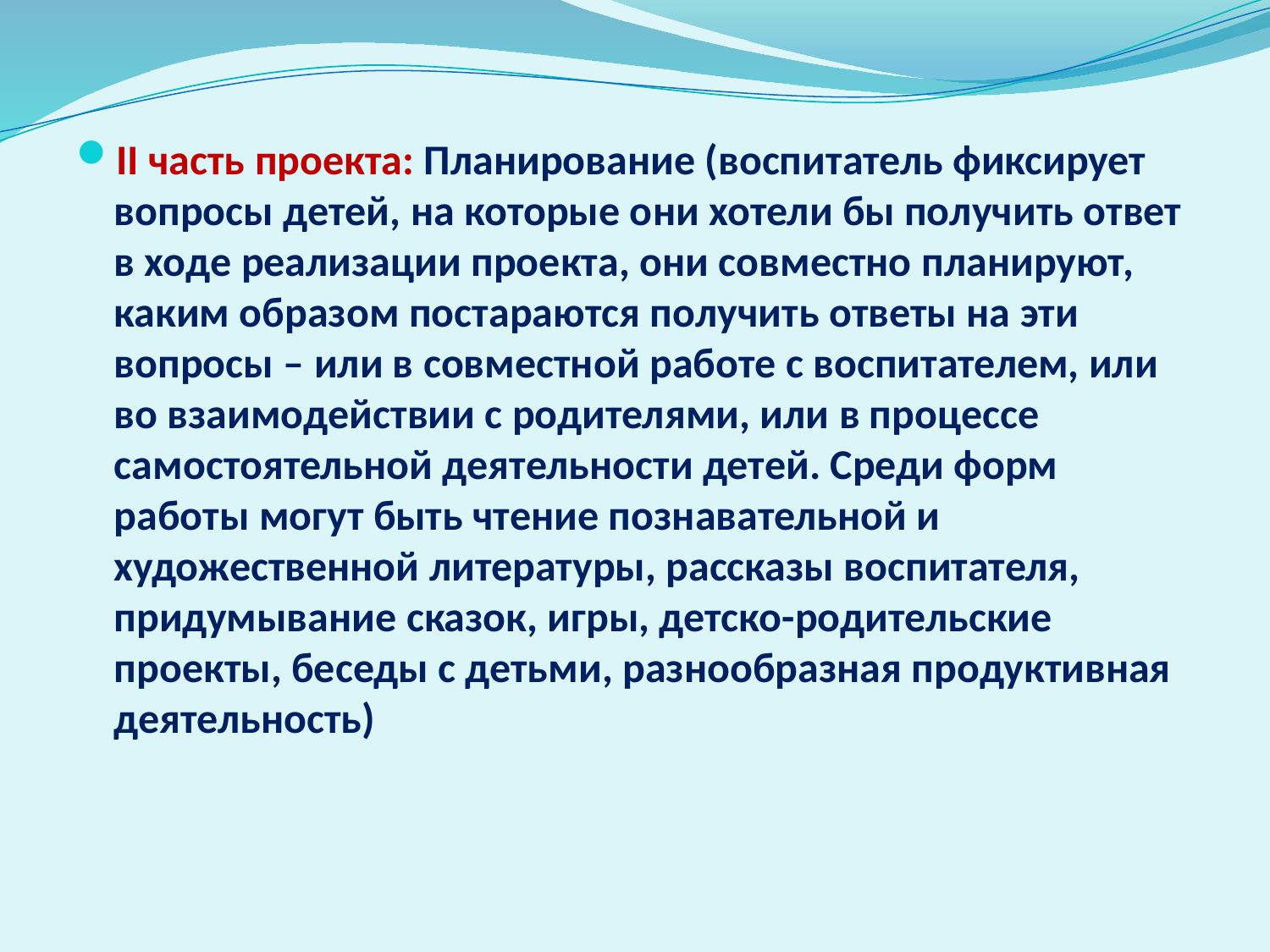

#
II часть проекта: Планирование (воспитатель фиксирует вопросы детей, на которые они хотели бы получить ответ в ходе реализации проекта, они совместно планируют, каким образом постараются получить ответы на эти вопросы – или в совместной работе с воспитателем, или во взаимодействии с родителями, или в процессе самостоятельной деятельности детей. Среди форм работы могут быть чтение познавательной и художественной литературы, рассказы воспитателя, придумывание сказок, игры, детско-родительские проекты, беседы с детьми, разнообразная продуктивная деятельность)